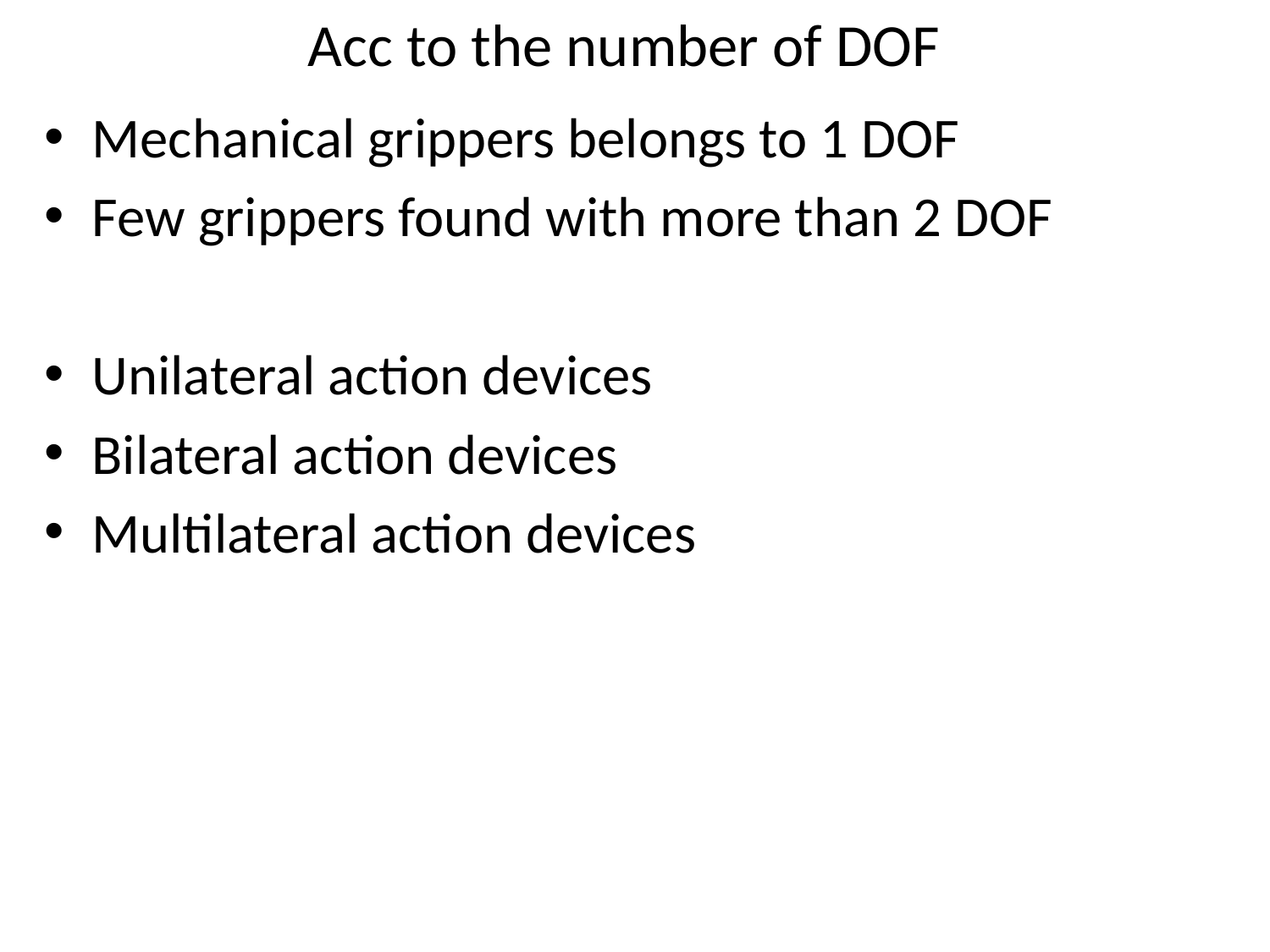

# Acc to the number of DOF
Mechanical grippers belongs to 1 DOF
Few grippers found with more than 2 DOF

Unilateral action devices
Bilateral action devices
Multilateral action devices